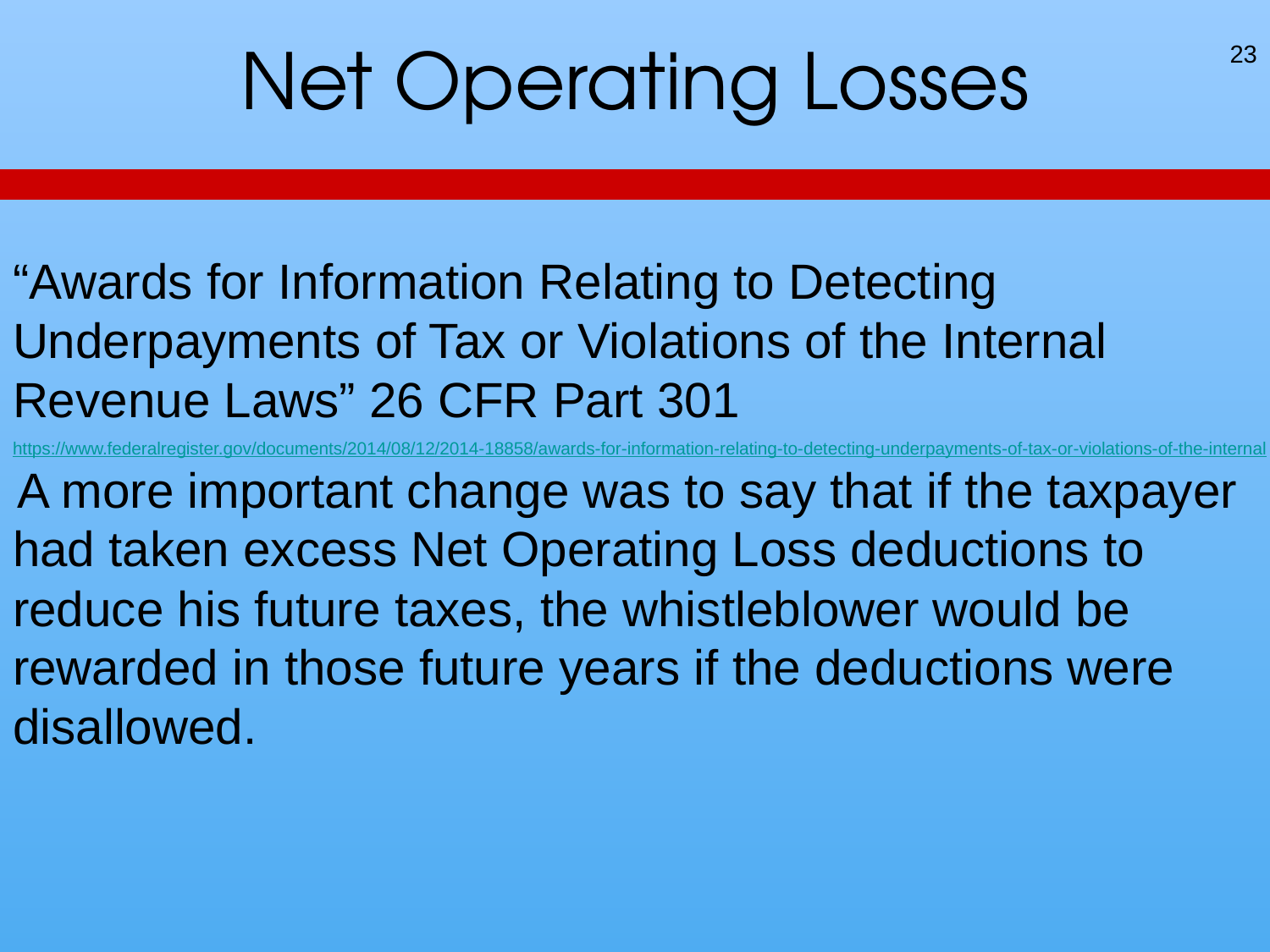

# Net Operating Losses
23
“Awards for Information Relating to Detecting Underpayments of Tax or Violations of the Internal Revenue Laws” 26 CFR Part 301
https://www.federalregister.gov/documents/2014/08/12/2014-18858/awards-for-information-relating-to-detecting-underpayments-of-tax-or-violations-of-the-internal    A more important change was to say that if the taxpayer had taken excess Net Operating Loss deductions to reduce his future taxes, the whistleblower would be rewarded in those future years if the deductions were disallowed.